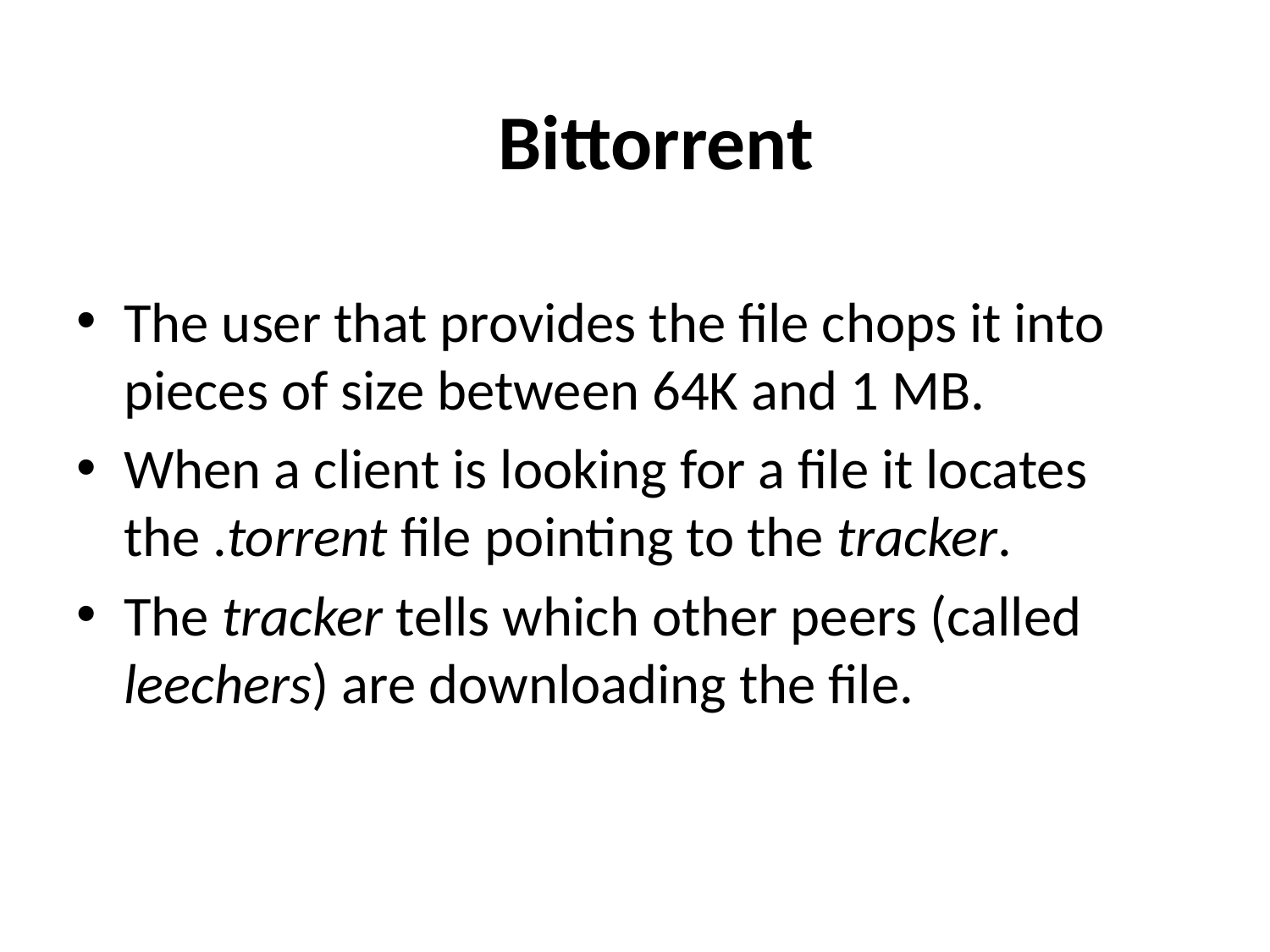

Bittorrent

The user that provides the file chops it into pieces of size between 64K and 1 MB.
When a client is looking for a file it locates the .torrent file pointing to the tracker.
The tracker tells which other peers (called leechers) are downloading the file.